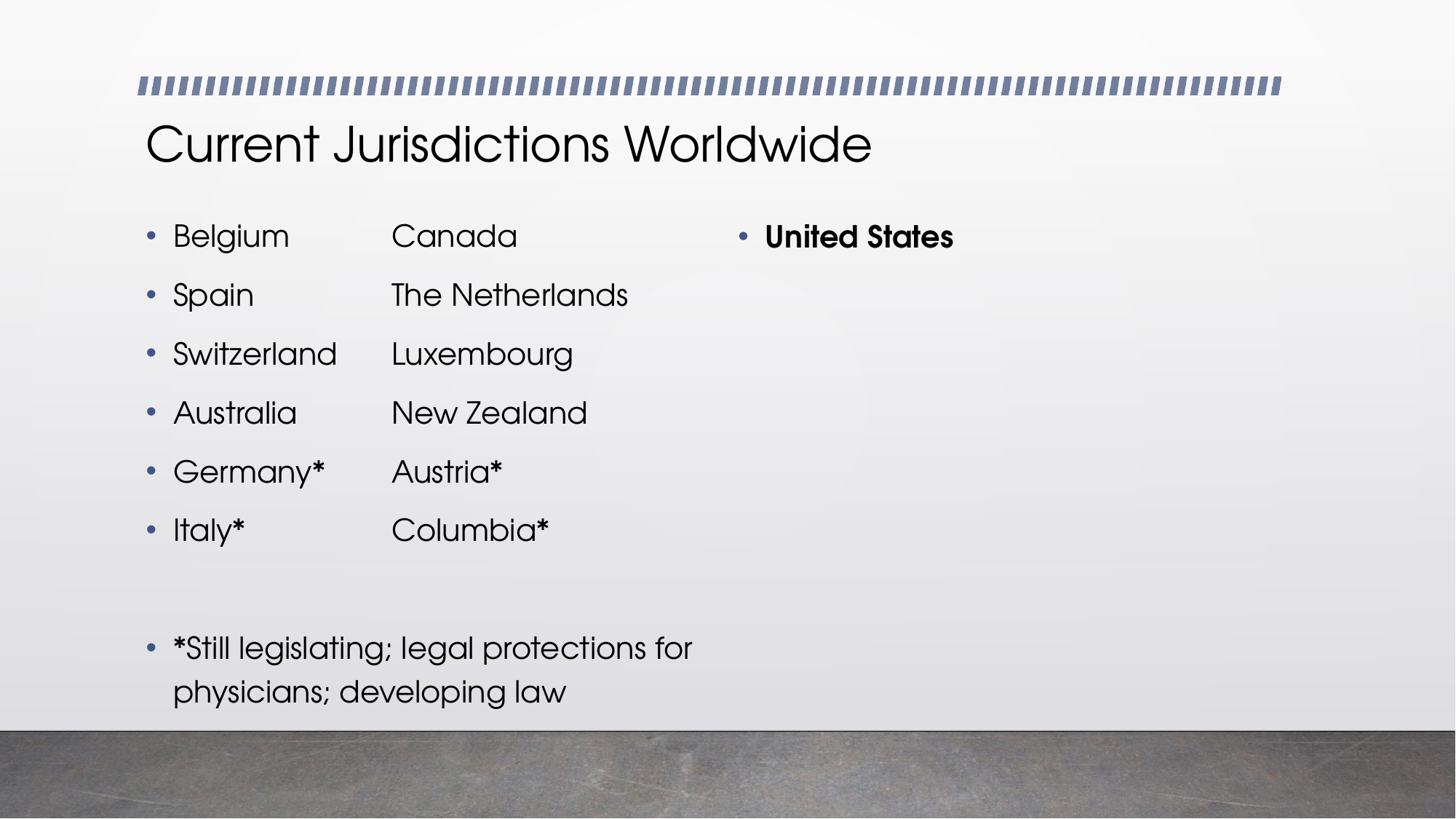

# Current Jurisdictions Worldwide
Belgium	Canada
Spain		The Netherlands
Switzerland	Luxembourg
Australia	New Zealand
Germany*	Austria*
Italy*		Columbia*

*Still legislating; legal protections for physicians; developing law

United States